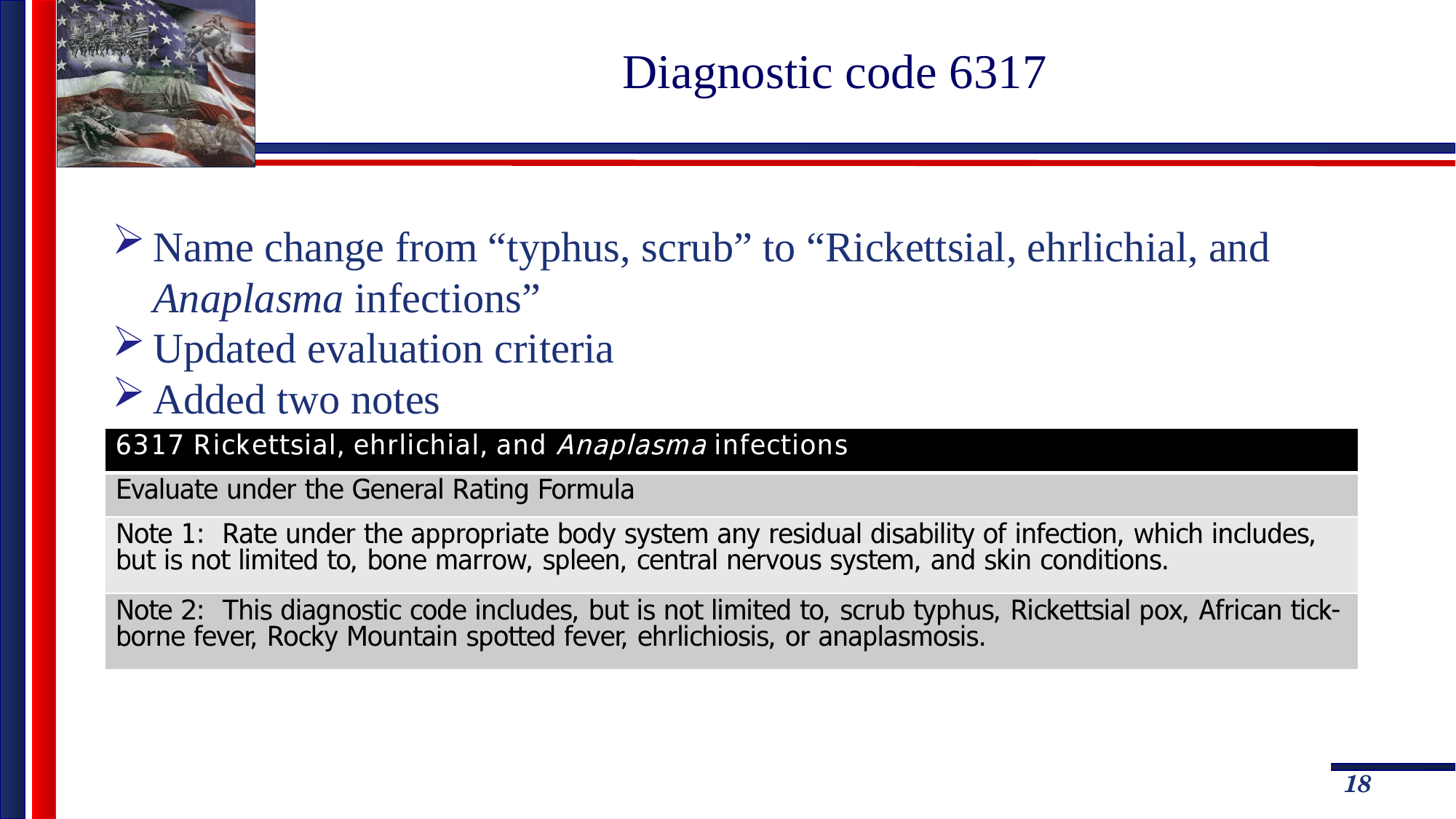

# Diagnostic code 6317
Name change from “typhus, scrub” to “Rickettsial, ehrlichial, and Anaplasma infections”
Updated evaluation criteria
Added two notes

| 6317 Rickettsial, ehrlichial, and Anaplasma infections |
| --- |
| Evaluate under the General Rating Formula |
| Note 1: Rate under the appropriate body system any residual disability of infection, which includes, but is not limited to, bone marrow, spleen, central nervous system, and skin conditions. |
| Note 2: This diagnostic code includes, but is not limited to, scrub typhus, Rickettsial pox, African tick-borne fever, Rocky Mountain spotted fever, ehrlichiosis, or anaplasmosis. |
18